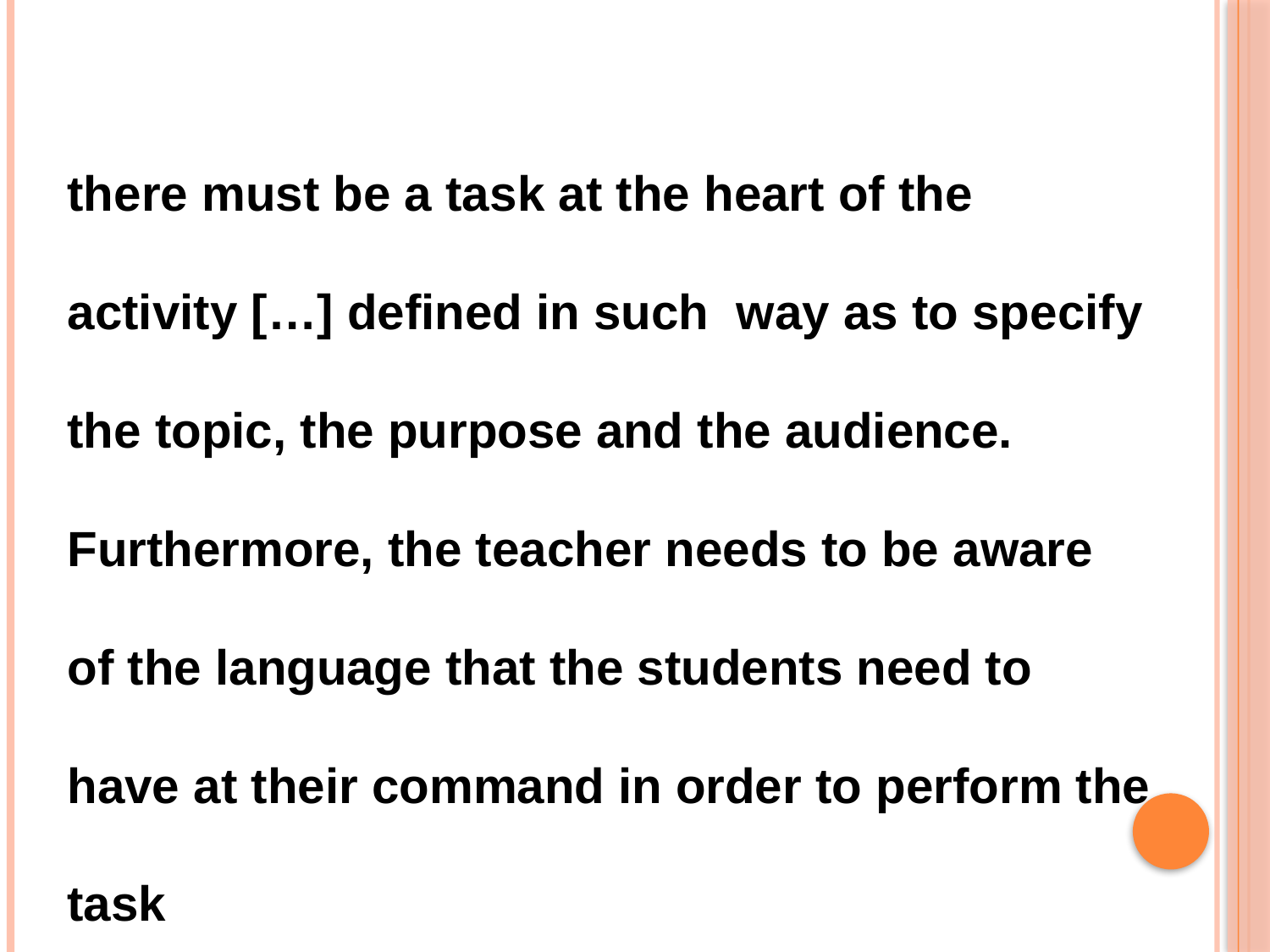

there must be a task at the heart of the activity […] defined in such  way as to specify the topic, the purpose and the audience. Furthermore, the teacher needs to be aware of the language that the students need to have at their command in order to perform the task
TOMLINSON & TOWELL, 84-85 (2002)